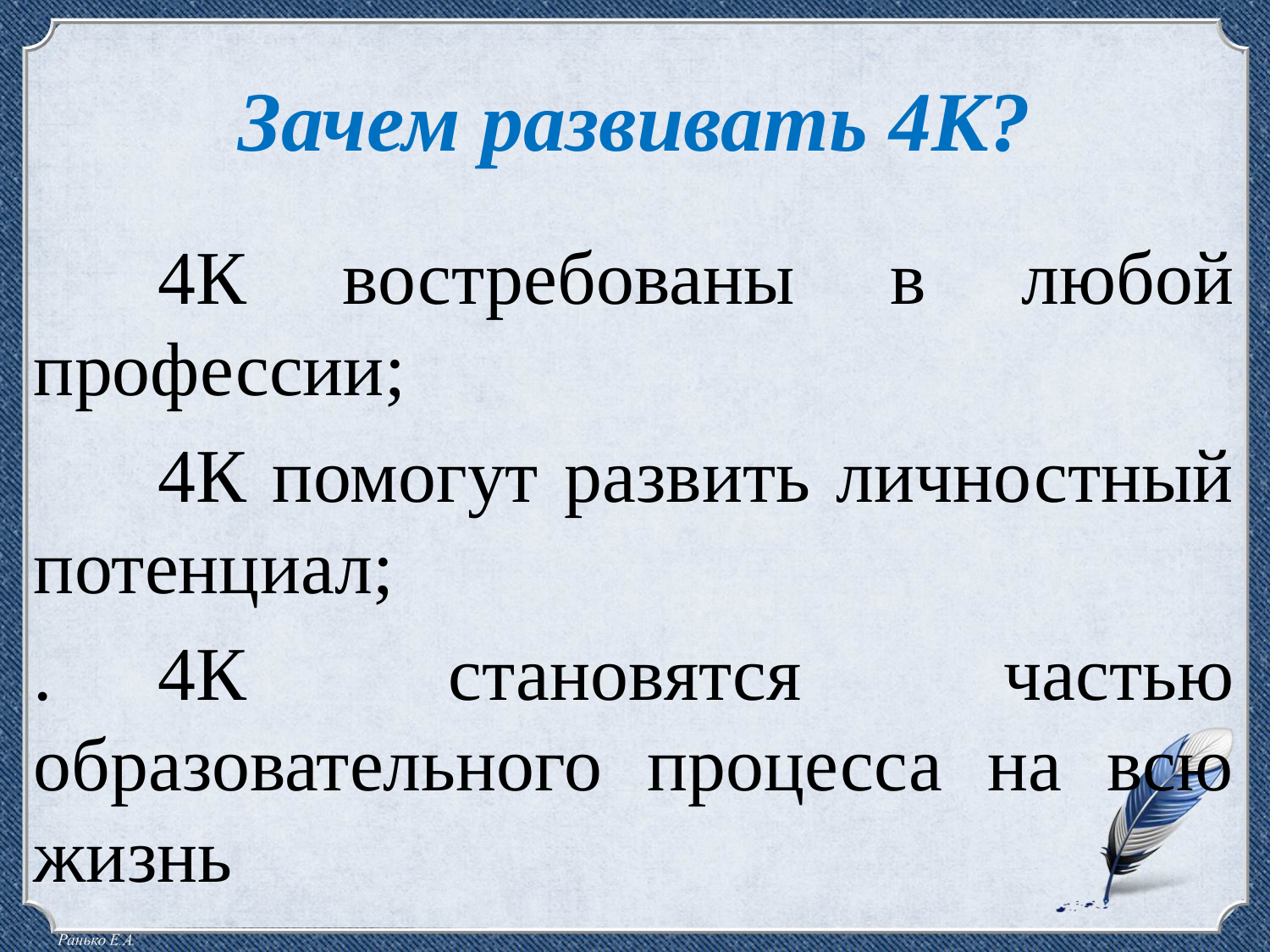

# Зачем развивать 4К?
	4К востребованы в любой профессии;
	4К помогут развить личностный потенциал;
.	4К становятся частью образовательного процесса на всю жизнь